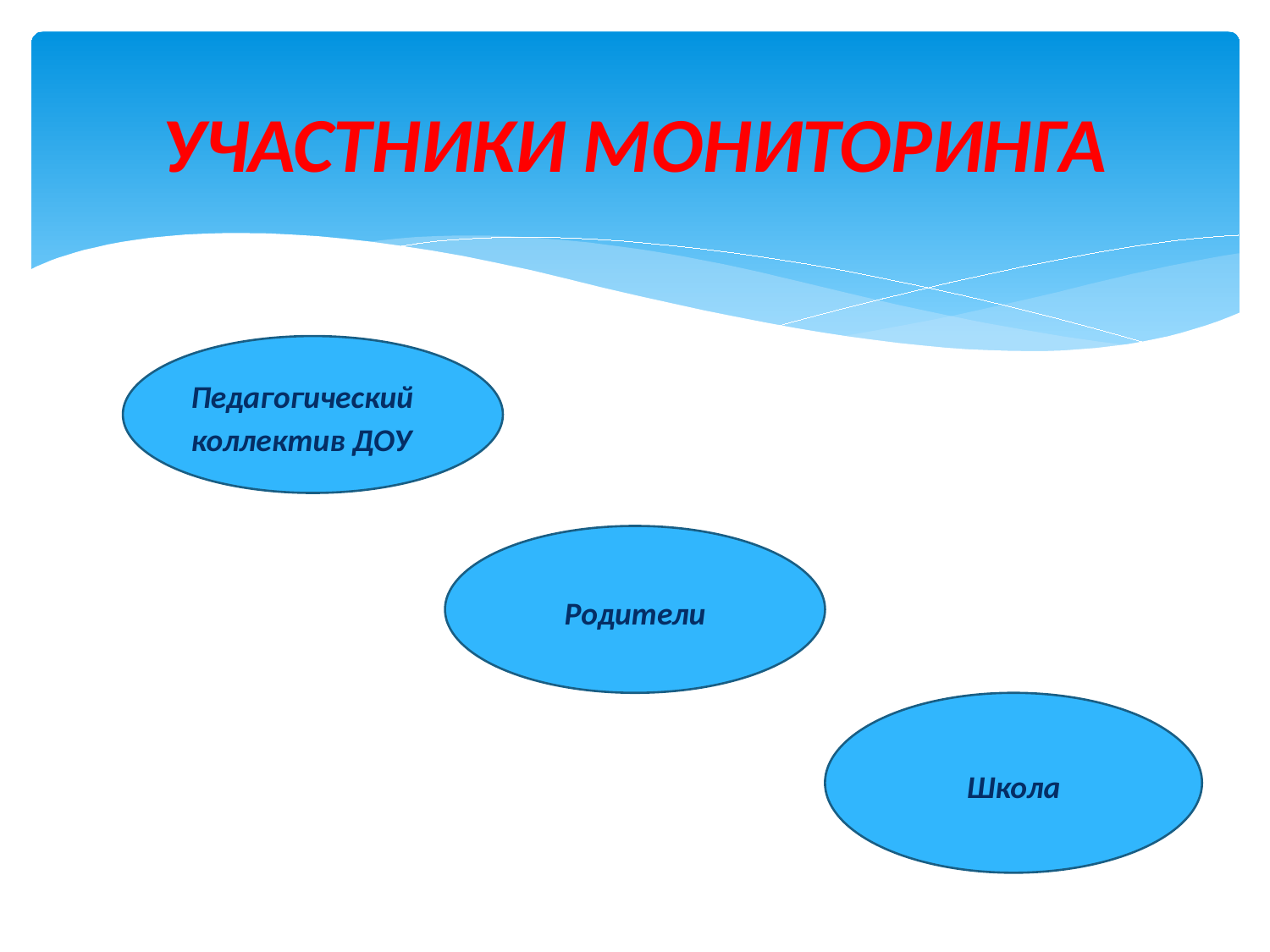

# УЧАСТНИКИ МОНИТОРИНГА
Педагогический коллектив ДОУ

Родители
Школа